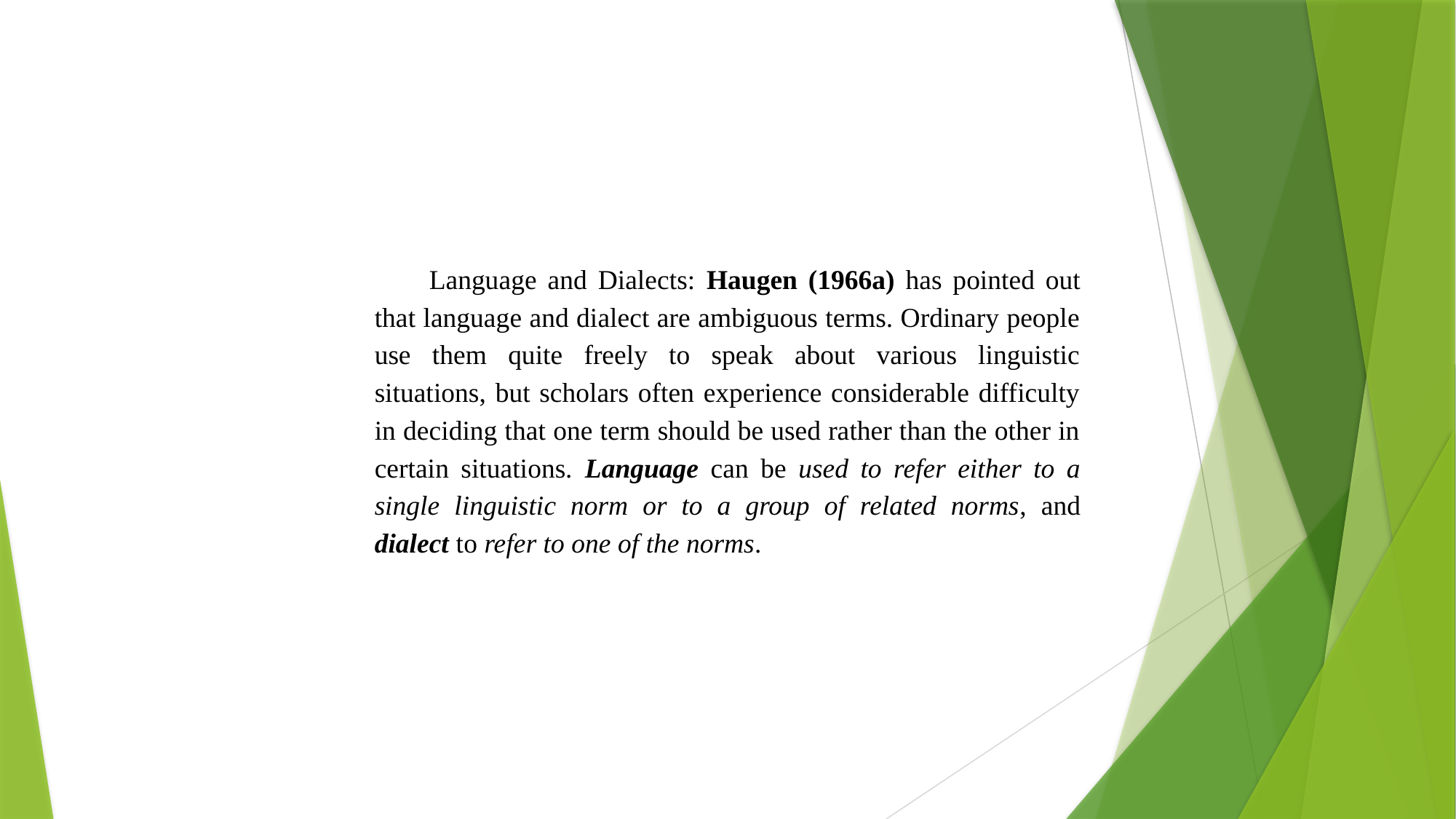

Language and Dialects: Haugen (1966a) has pointed out that language and dialect are ambiguous terms. Ordinary people use them quite freely to speak about various linguistic situations, but scholars often experience considerable difficulty in deciding that one term should be used rather than the other in certain situations. Language can be used to refer either to a single linguistic norm or to a group of related norms, and dialect to refer to one of the norms.